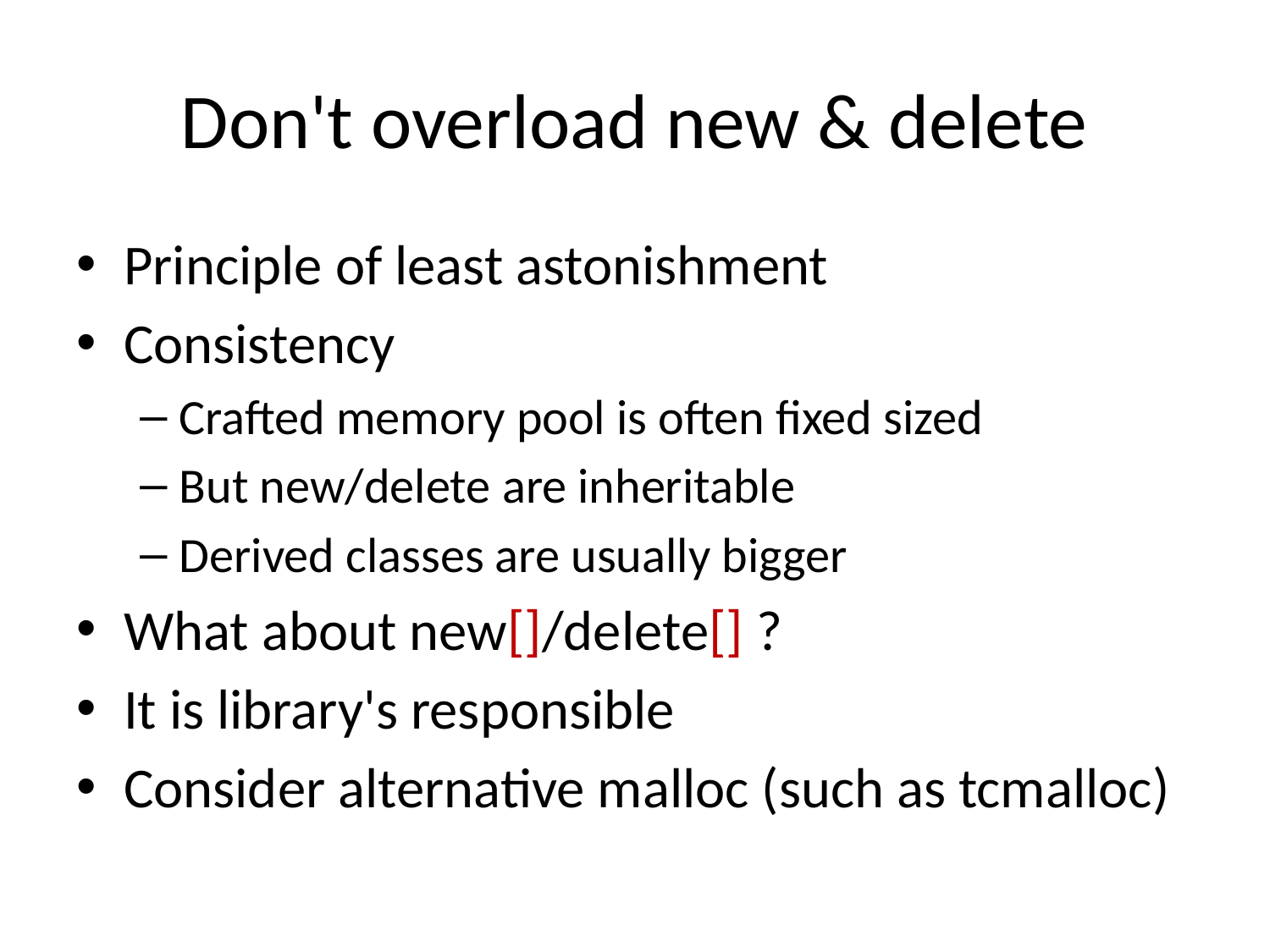

# Don't overload new & delete
Principle of least astonishment
Consistency
Crafted memory pool is often fixed sized
But new/delete are inheritable
Derived classes are usually bigger
What about new[]/delete[] ?
It is library's responsible
Consider alternative malloc (such as tcmalloc)